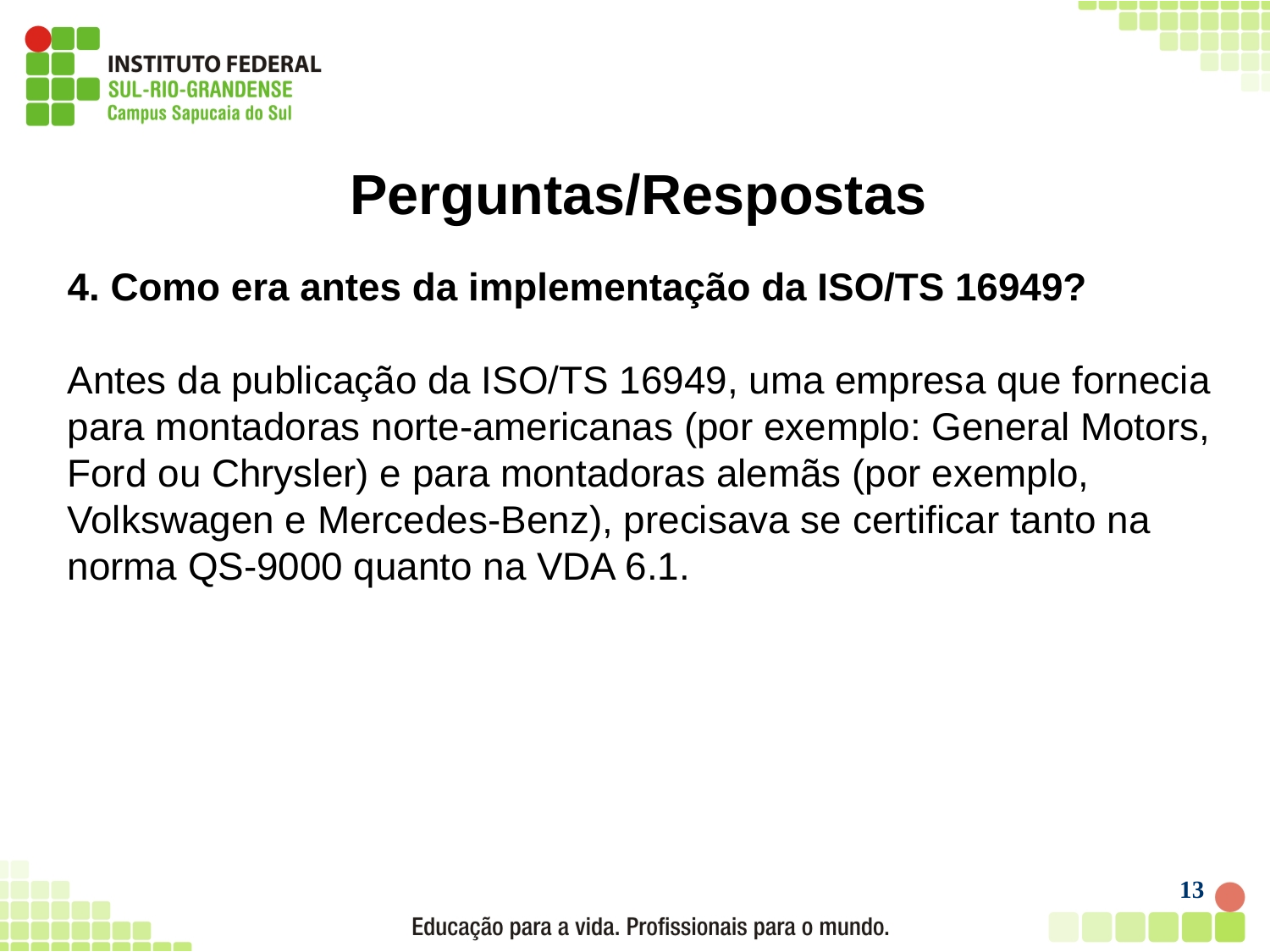

# Perguntas/Respostas
4. Como era antes da implementação da ISO/TS 16949?

Antes da publicação da ISO/TS 16949, uma empresa que fornecia para montadoras norte-americanas (por exemplo: General Motors, Ford ou Chrysler) e para montadoras alemãs (por exemplo, Volkswagen e Mercedes-Benz), precisava se certificar tanto na norma QS-9000 quanto na VDA 6.1.